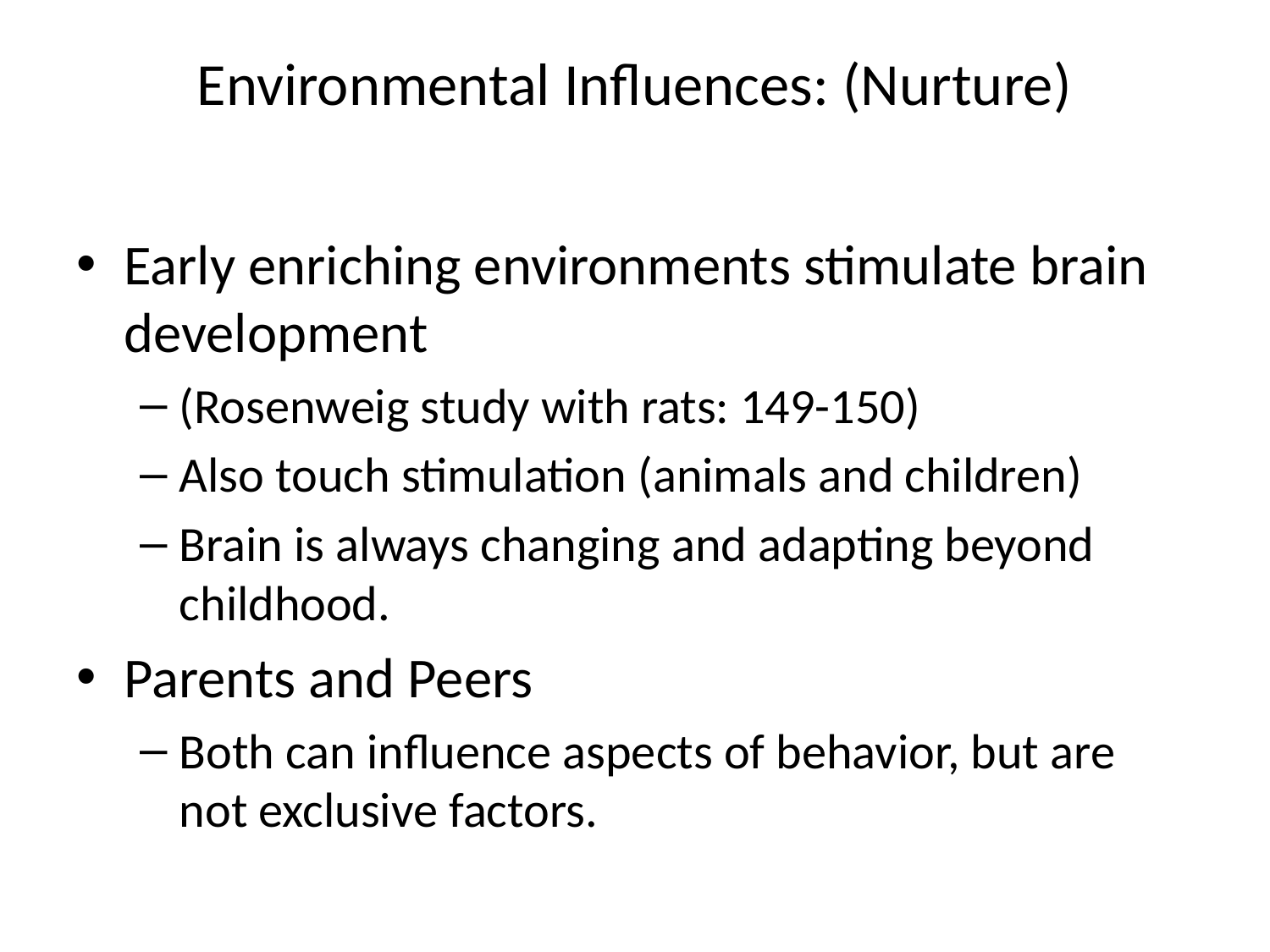

# Environmental Influences: (Nurture)
Early enriching environments stimulate brain development
(Rosenweig study with rats: 149-150)
Also touch stimulation (animals and children)
Brain is always changing and adapting beyond childhood.
Parents and Peers
Both can influence aspects of behavior, but are not exclusive factors.